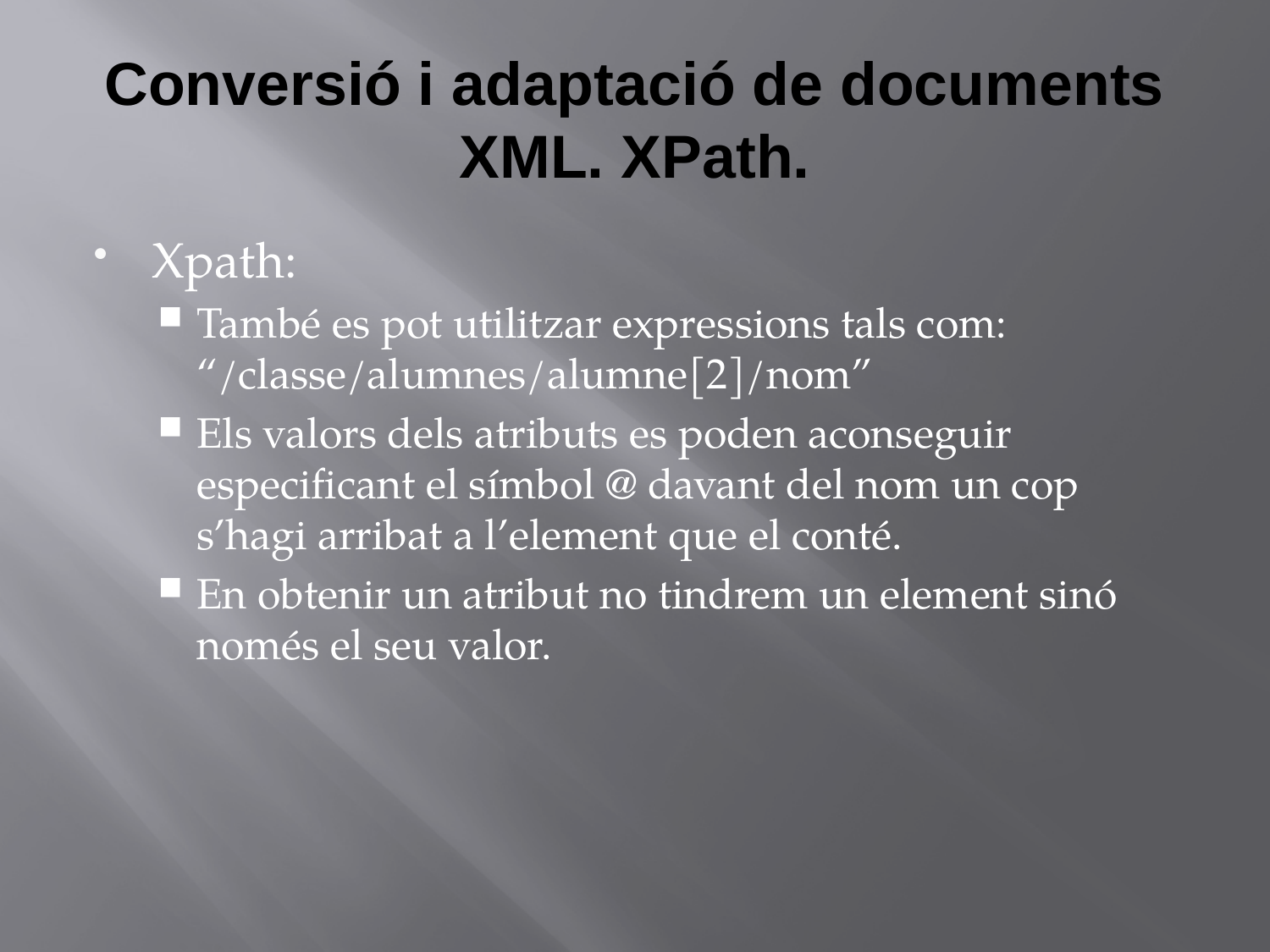

# Conversió i adaptació de documents XML. XPath.
Xpath:
També es pot utilitzar expressions tals com: “/classe/alumnes/alumne[2]/nom”
Els valors dels atributs es poden aconseguir especificant el símbol @ davant del nom un cop s’hagi arribat a l’element que el conté.
En obtenir un atribut no tindrem un element sinó només el seu valor.